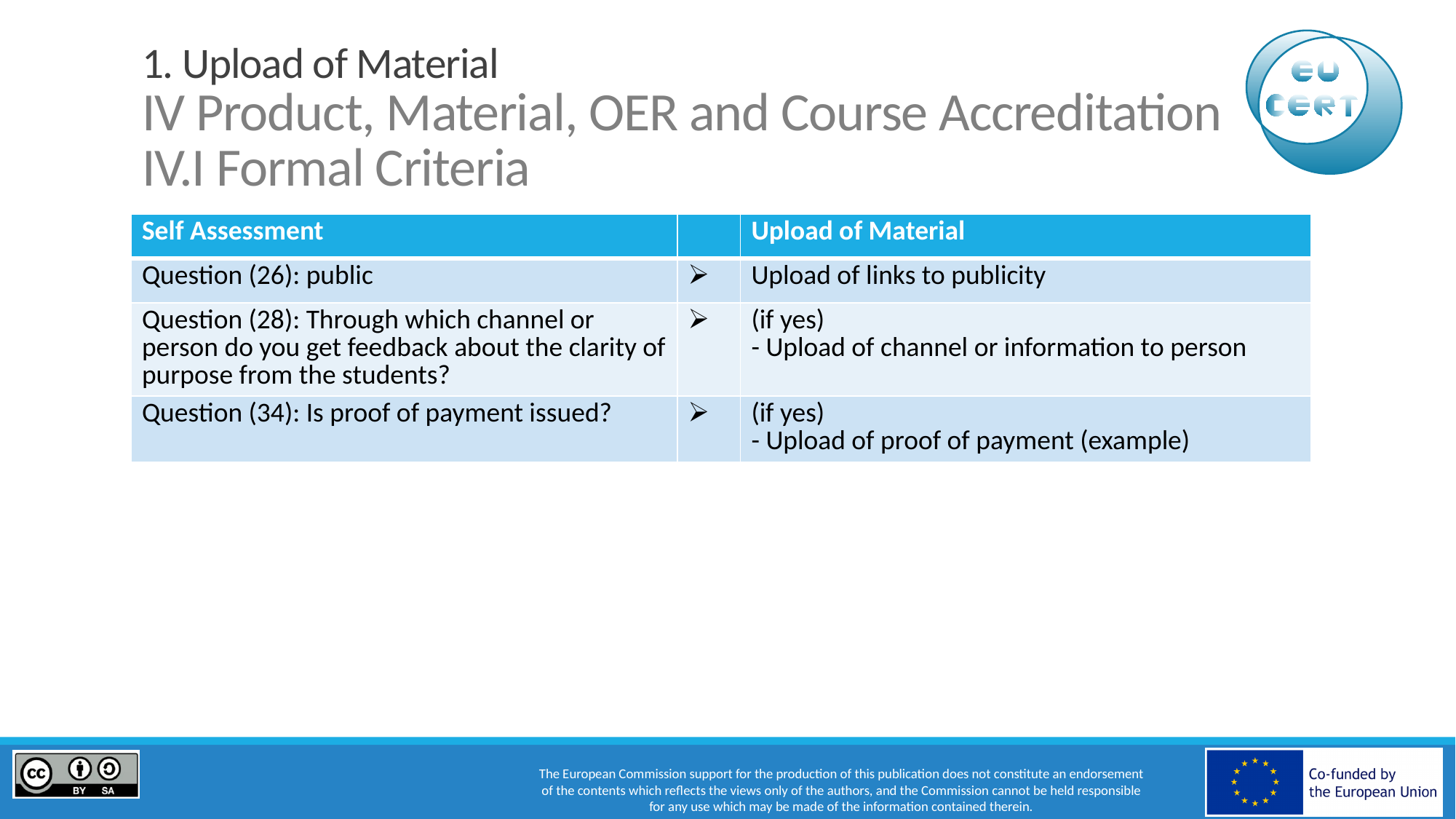

# 1. Upload of Material IV Product, Material, OER and Course Accreditation IV.I Formal Criteria
| Self Assessment |  | Upload of Material |
| --- | --- | --- |
| Question (26): public |  | Upload of links to publicity |
| Question (28): Through which channel or person do you get feedback about the clarity of purpose from the students? |  | (if yes) - Upload of channel or information to person |
| Question (34): Is proof of payment issued? |  | (if yes) - Upload of proof of payment (example) |